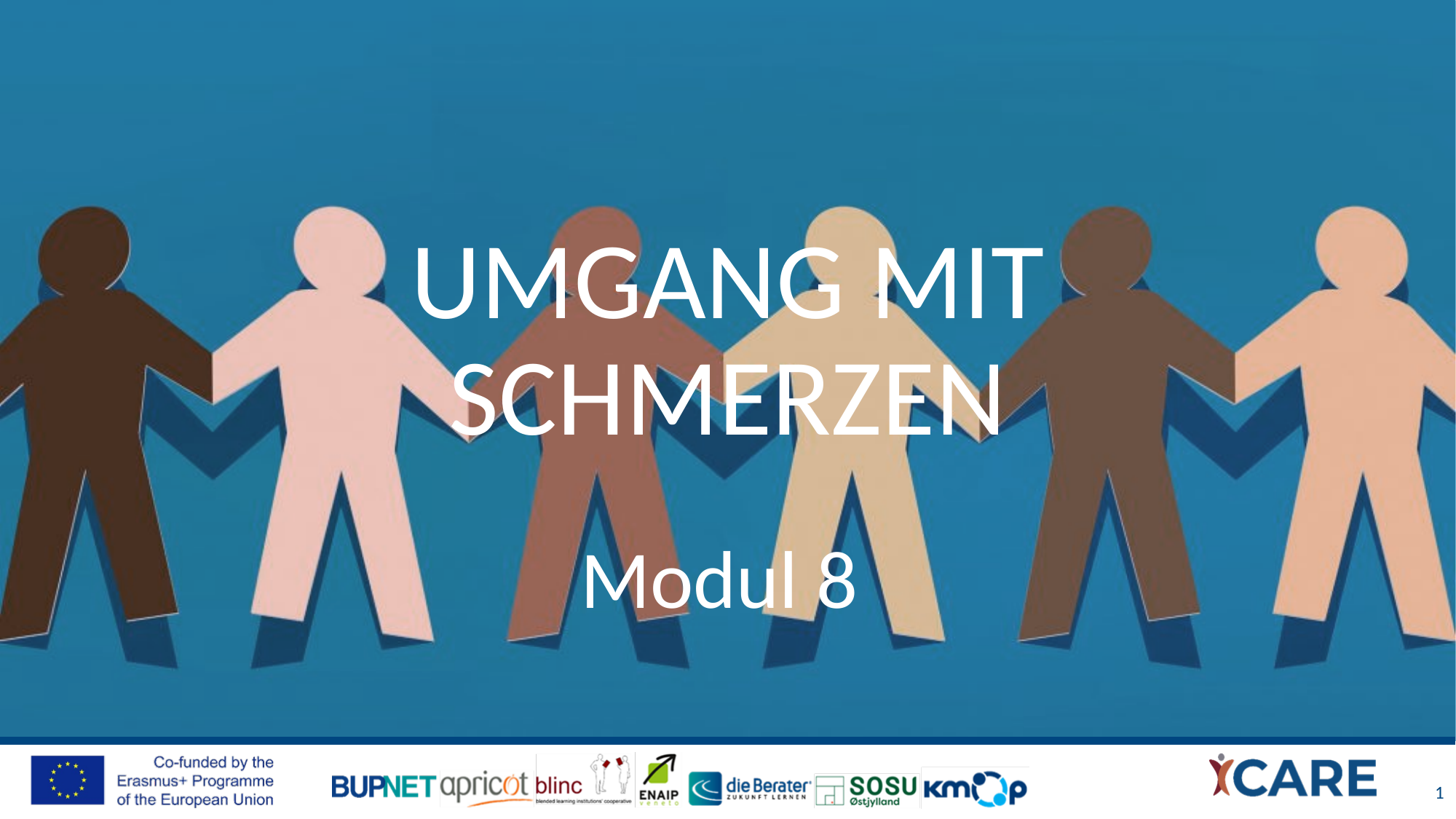

# UMGANG MIT SCHMERZEN
Modul 8
1